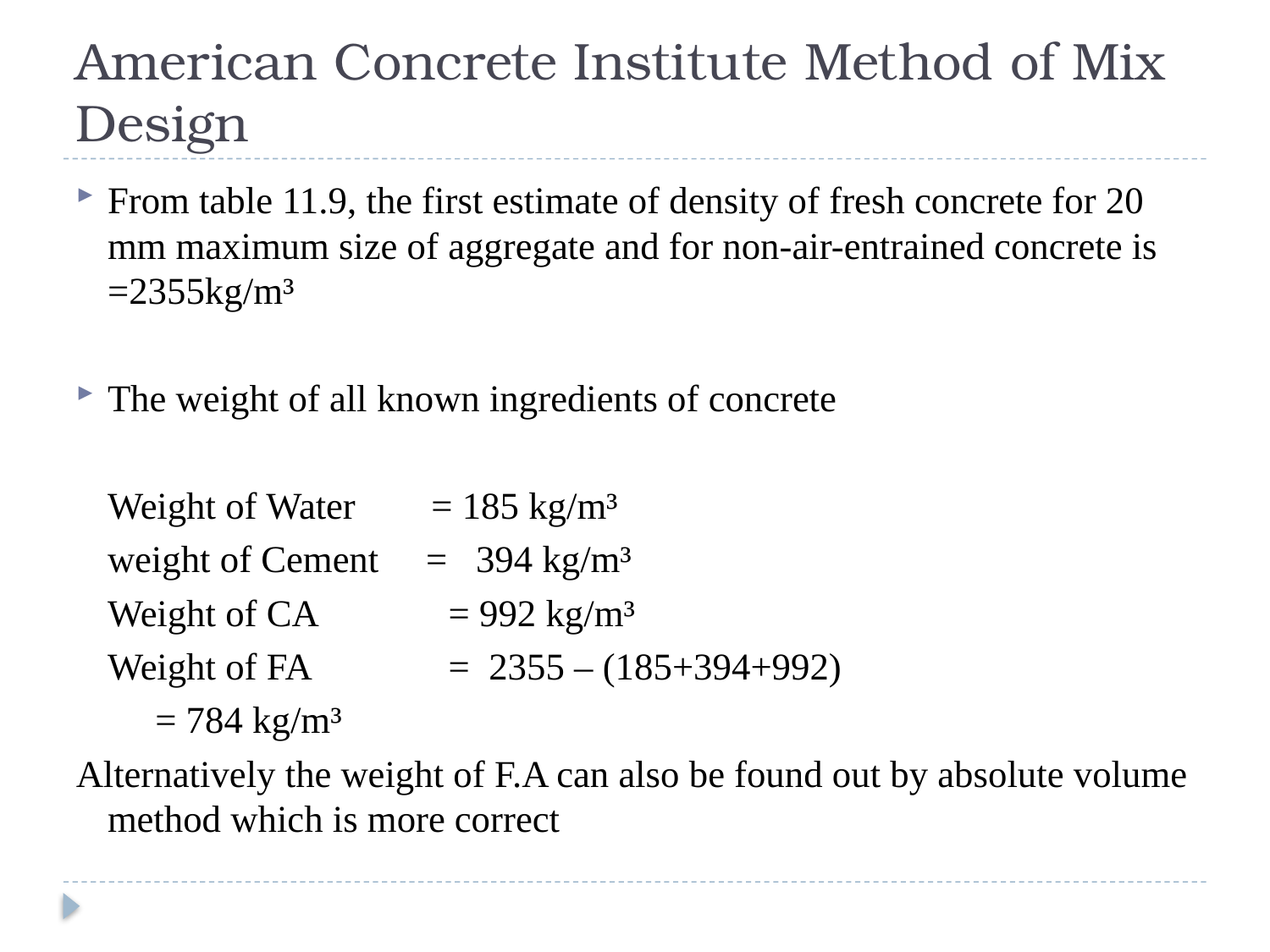

# American Concrete Institute Method of Mix Design
From table 11.9, the first estimate of density of fresh concrete for 20 mm maximum size of aggregate and for non-air-entrained concrete is  =2355kg/m³

The weight of all known ingredients of concrete

		Weight of Water        = 185 kg/m³
		weight of Cement     =   394 kg/m³
		Weight of CA	     = 992 kg/m³
		Weight of FA	     =  2355 – (185+394+992)
				     = 784 kg/m³
Alternatively the weight of F.A can also be found out by absolute volume method which is more correct